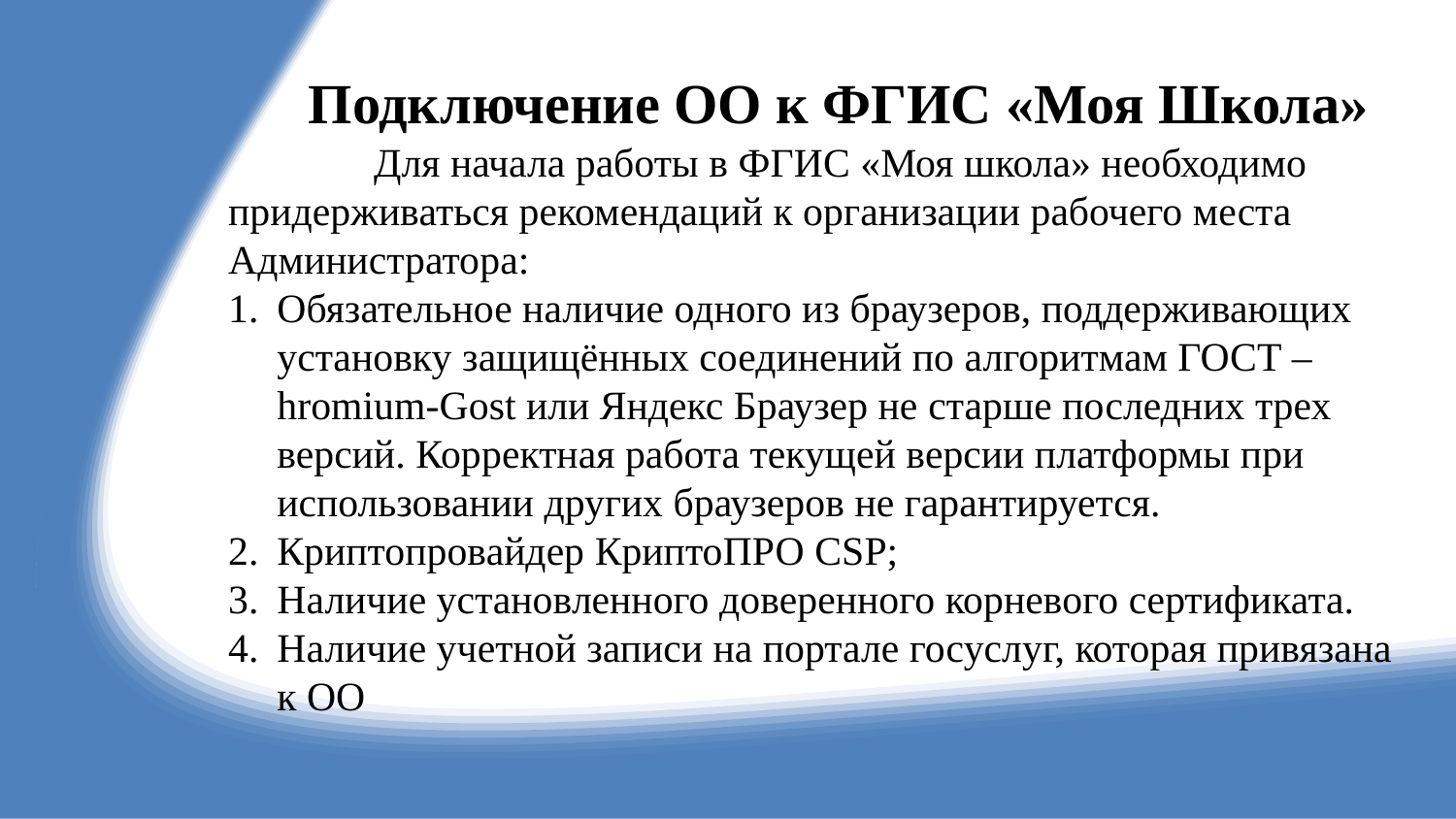

# Подключение ОО к ФГИС «Моя Школа»
	Для начала работы в ФГИС «Моя школа» необходимо придерживаться рекомендаций к организации рабочего места Администратора:
Обязательное наличие одного из браузеров, поддерживающих установку защищённых соединений по алгоритмам ГОСТ – hromium-Gost или Яндекс Браузер не старше последних трех версий. Корректная работа текущей версии платформы при использовании других браузеров не гарантируется.
Криптопровайдер КриптоПРО CSP;
Наличие установленного доверенного корневого сертификата.
Наличие учетной записи на портале госуслуг, которая привязана к ОО